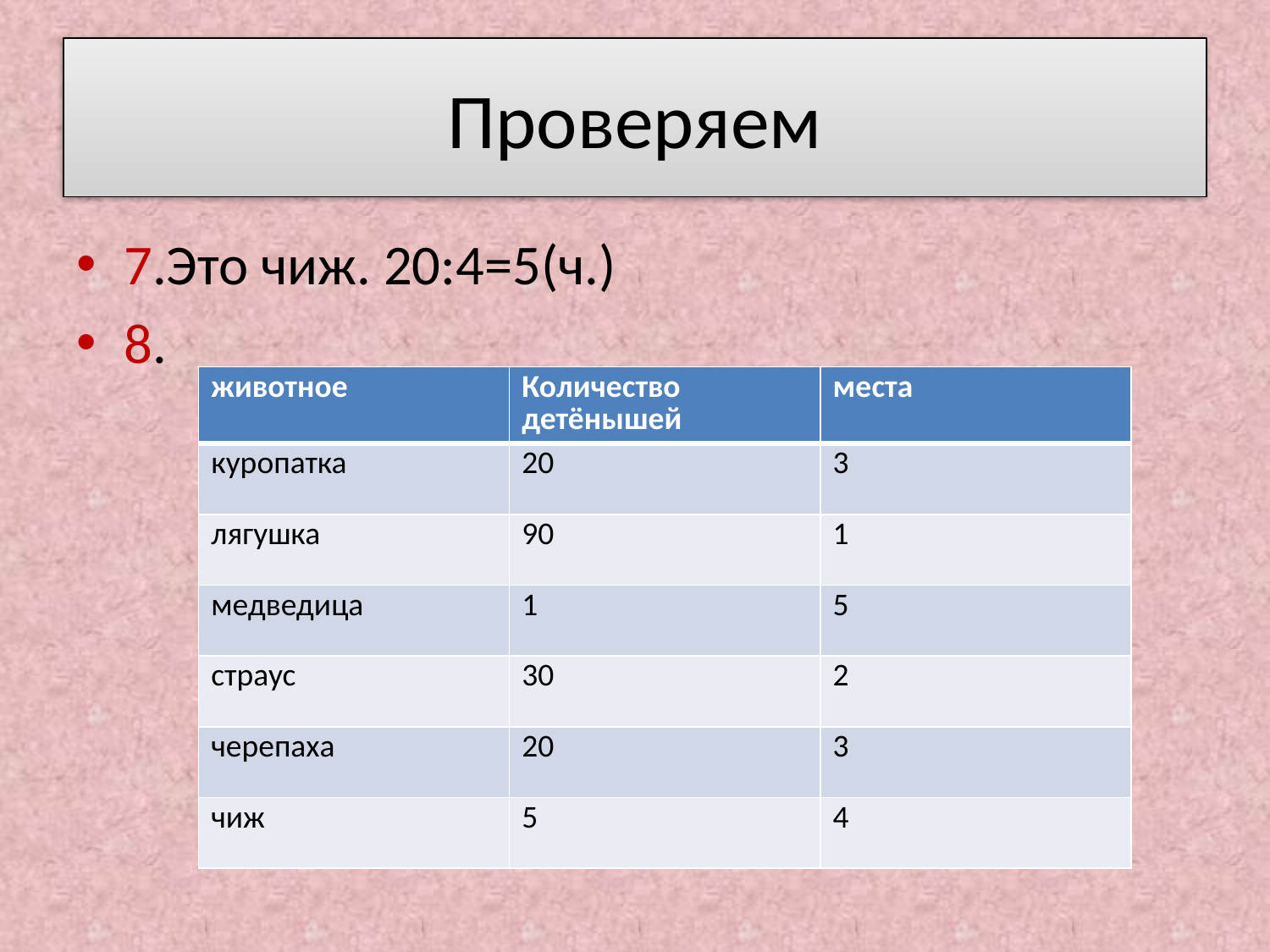

# Проверяем
7.Это чиж. 20:4=5(ч.)
8.
| животное | Количество детёнышей | места |
| --- | --- | --- |
| куропатка | 20 | 3 |
| лягушка | 90 | 1 |
| медведица | 1 | 5 |
| страус | 30 | 2 |
| черепаха | 20 | 3 |
| чиж | 5 | 4 |